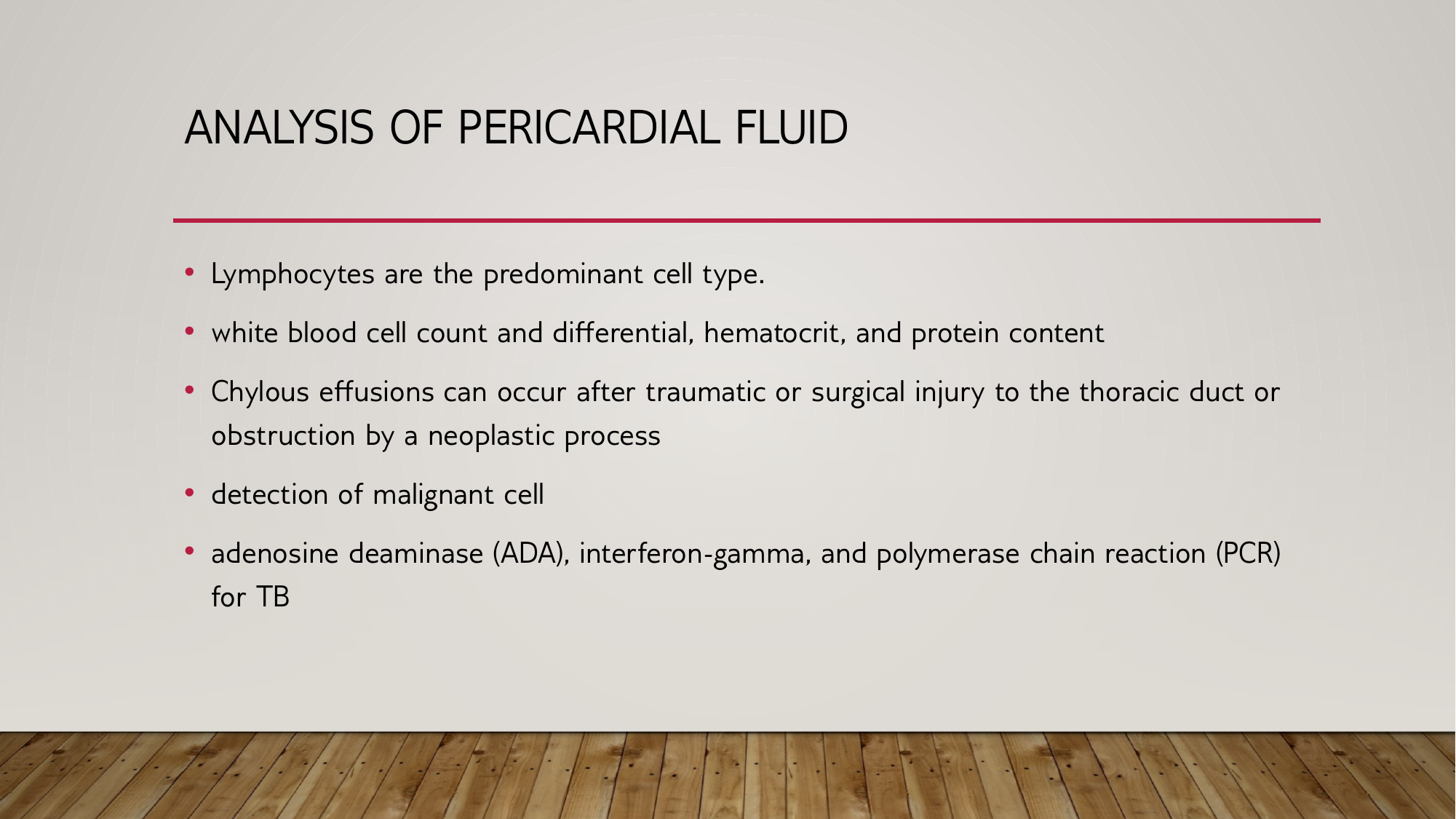

# Analysis of Pericardial Fluid
Lymphocytes are the predominant cell type.
white blood cell count and differential, hematocrit, and protein content
Chylous effusions can occur after traumatic or surgical injury to the thoracic duct or obstruction by a neoplastic process
detection of malignant cell
adenosine deaminase (ADA), interferon-gamma, and polymerase chain reaction (PCR) for TB